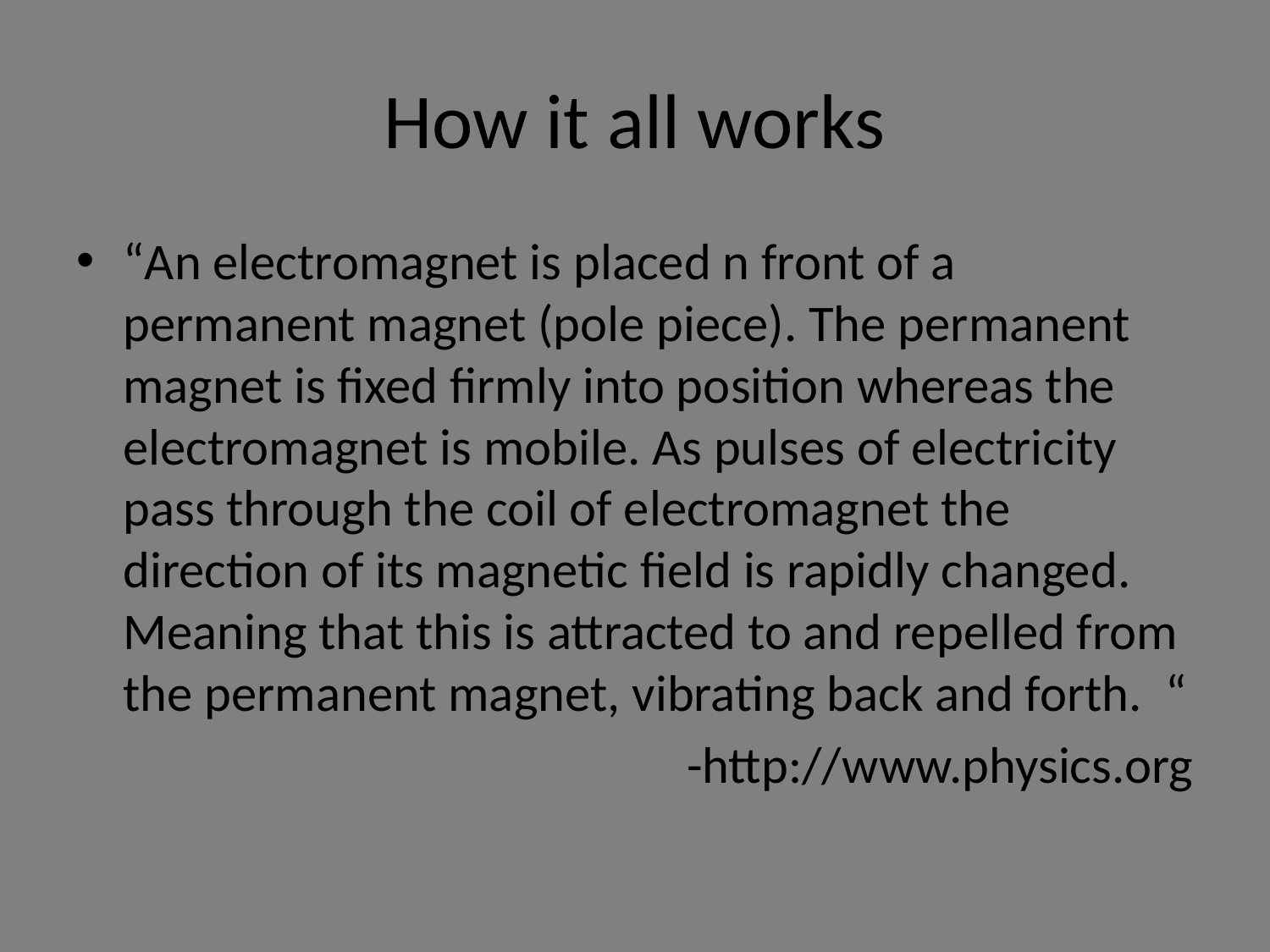

# How it all works
“An electromagnet is placed n front of a permanent magnet (pole piece). The permanent magnet is fixed firmly into position whereas the electromagnet is mobile. As pulses of electricity pass through the coil of electromagnet the direction of its magnetic field is rapidly changed. Meaning that this is attracted to and repelled from the permanent magnet, vibrating back and forth.  “
-http://www.physics.org